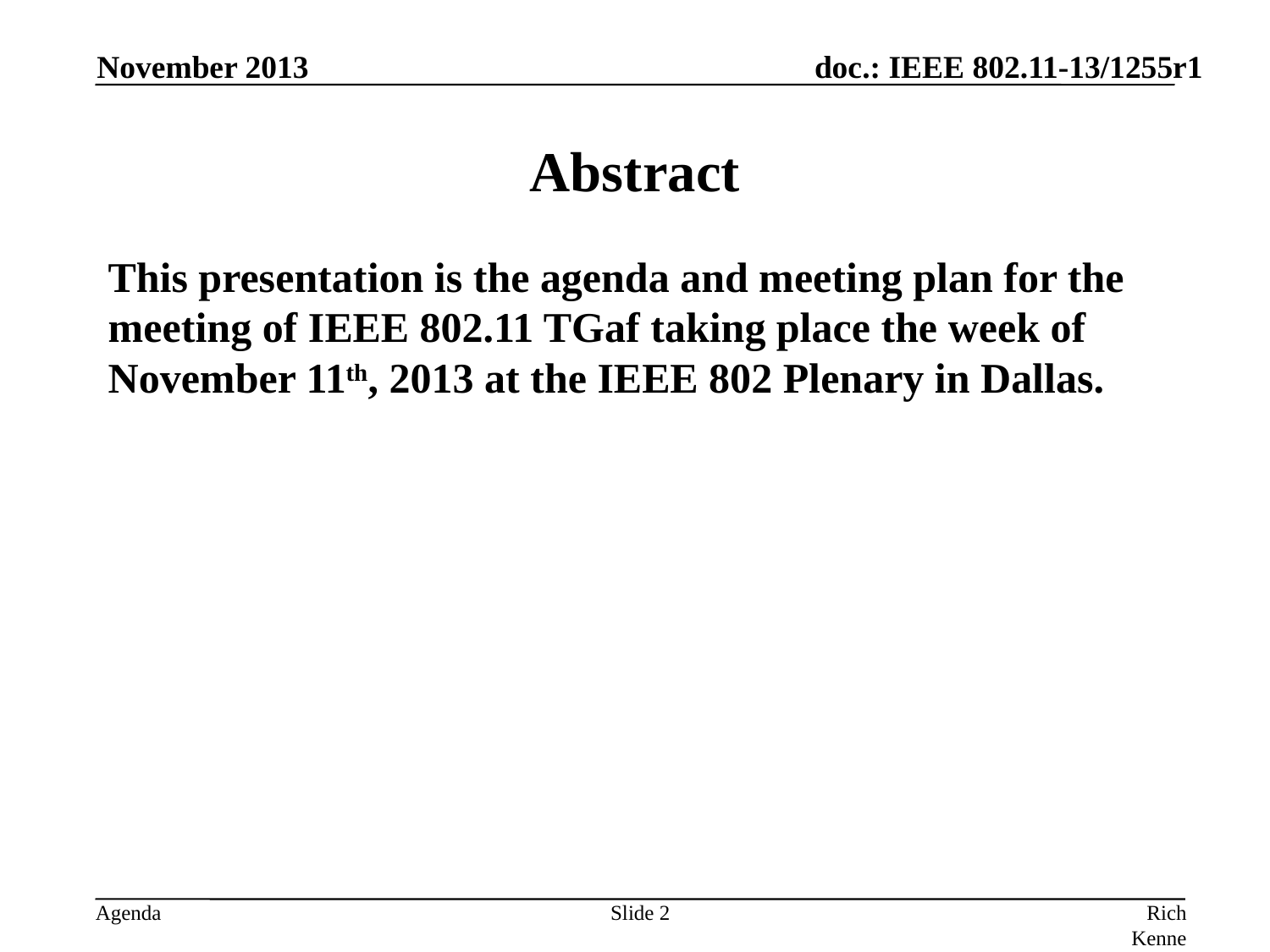

November 2013
# Abstract
This presentation is the agenda and meeting plan for the meeting of IEEE 802.11 TGaf taking place the week of November 11th, 2013 at the IEEE 802 Plenary in Dallas.
Slide 2
Rich Kennedy, self